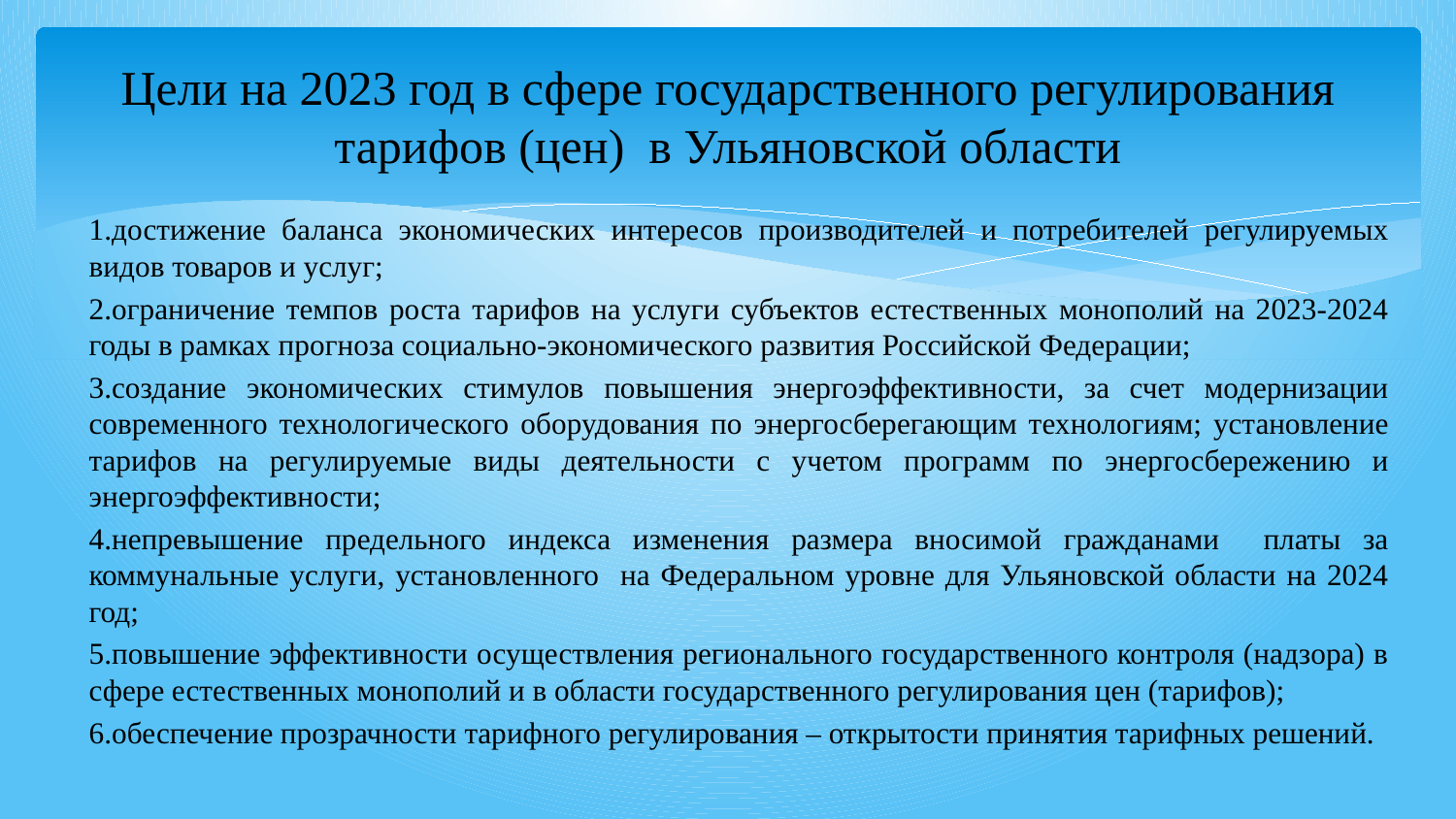

# Цели на 2023 год в сфере государственного регулирования тарифов (цен)  в Ульяновской области
1.достижение баланса экономических интересов производителей и потребителей регулируемых видов товаров и услуг;
2.ограничение темпов роста тарифов на услуги субъектов естественных монополий на 2023-2024 годы в рамках прогноза социально-экономического развития Российской Федерации;
3.создание экономических стимулов повышения энергоэффективности, за счет модернизации современного технологического оборудования по энергосберегающим технологиям; установление тарифов на регулируемые виды деятельности с учетом программ по энергосбережению и энергоэффективности;
4.непревышение предельного индекса изменения размера вносимой гражданами  платы за коммунальные услуги, установленного  на Федеральном уровне для Ульяновской области на 2024 год;
5.повышение эффективности осуществления регионального государственного контроля (надзора) в сфере естественных монополий и в области государственного регулирования цен (тарифов);
6.обеспечение прозрачности тарифного регулирования – открытости принятия тарифных решений.